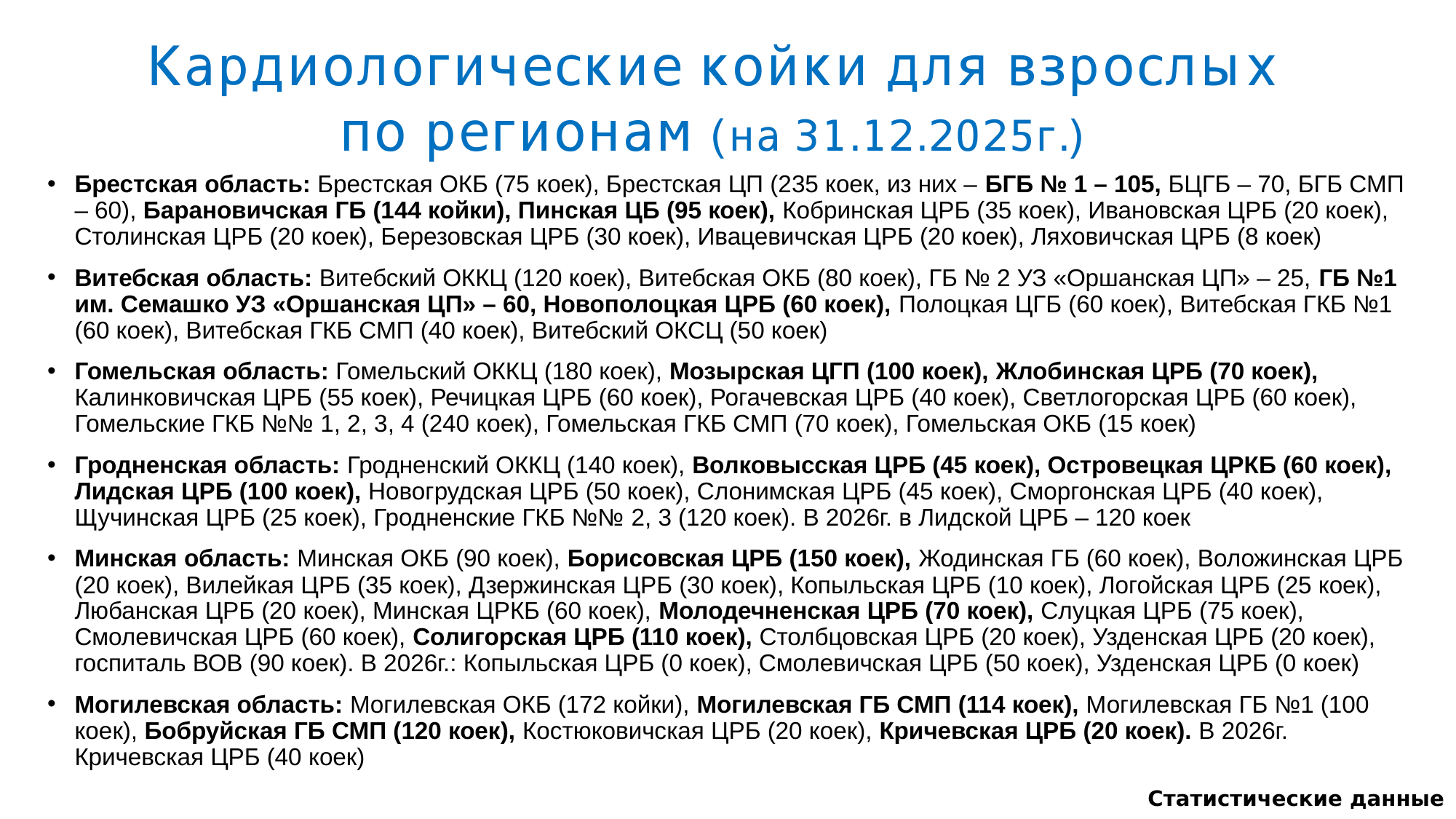

Кардиологические койки для взрослых
по регионам (на 31.12.2025г.)
Брестская область: Брестская ОКБ (75 коек), Брестская ЦП (235 коек, из них – БГБ № 1 – 105, БЦГБ – 70, БГБ СМП – 60), Барановичская ГБ (144 койки), Пинская ЦБ (95 коек), Кобринская ЦРБ (35 коек), Ивановская ЦРБ (20 коек), Столинская ЦРБ (20 коек), Березовская ЦРБ (30 коек), Ивацевичская ЦРБ (20 коек), Ляховичская ЦРБ (8 коек)
Витебская область: Витебский ОККЦ (120 коек), Витебская ОКБ (80 коек), ГБ № 2 УЗ «Оршанская ЦП» – 25, ГБ №1 им. Семашко УЗ «Оршанская ЦП» – 60, Новополоцкая ЦРБ (60 коек), Полоцкая ЦГБ (60 коек), Витебская ГКБ №1 (60 коек), Витебская ГКБ СМП (40 коек), Витебский ОКСЦ (50 коек)
Гомельская область: Гомельский ОККЦ (180 коек), Мозырская ЦГП (100 коек), Жлобинская ЦРБ (70 коек), Калинковичская ЦРБ (55 коек), Речицкая ЦРБ (60 коек), Рогачевская ЦРБ (40 коек), Светлогорская ЦРБ (60 коек), Гомельские ГКБ №№ 1, 2, 3, 4 (240 коек), Гомельская ГКБ СМП (70 коек), Гомельская ОКБ (15 коек)
Гродненская область: Гродненский ОККЦ (140 коек), Волковысская ЦРБ (45 коек), Островецкая ЦРКБ (60 коек), Лидская ЦРБ (100 коек), Новогрудская ЦРБ (50 коек), Слонимская ЦРБ (45 коек), Сморгонская ЦРБ (40 коек), Щучинская ЦРБ (25 коек), Гродненские ГКБ №№ 2, 3 (120 коек). В 2026г. в Лидской ЦРБ – 120 коек
Минская область: Минская ОКБ (90 коек), Борисовская ЦРБ (150 коек), Жодинская ГБ (60 коек), Воложинская ЦРБ (20 коек), Вилейкая ЦРБ (35 коек), Дзержинская ЦРБ (30 коек), Копыльская ЦРБ (10 коек), Логойская ЦРБ (25 коек), Любанская ЦРБ (20 коек), Минская ЦРКБ (60 коек), Молодечненская ЦРБ (70 коек), Слуцкая ЦРБ (75 коек), Смолевичская ЦРБ (60 коек), Солигорская ЦРБ (110 коек), Столбцовская ЦРБ (20 коек), Узденская ЦРБ (20 коек), госпиталь ВОВ (90 коек). В 2026г.: Копыльская ЦРБ (0 коек), Смолевичская ЦРБ (50 коек), Узденская ЦРБ (0 коек)
Могилевская область: Могилевская ОКБ (172 койки), Могилевская ГБ СМП (114 коек), Могилевская ГБ №1 (100 коек), Бобруйская ГБ СМП (120 коек), Костюковичская ЦРБ (20 коек), Кричевская ЦРБ (20 коек). В 2026г. Кричевская ЦРБ (40 коек)
Статистические данные